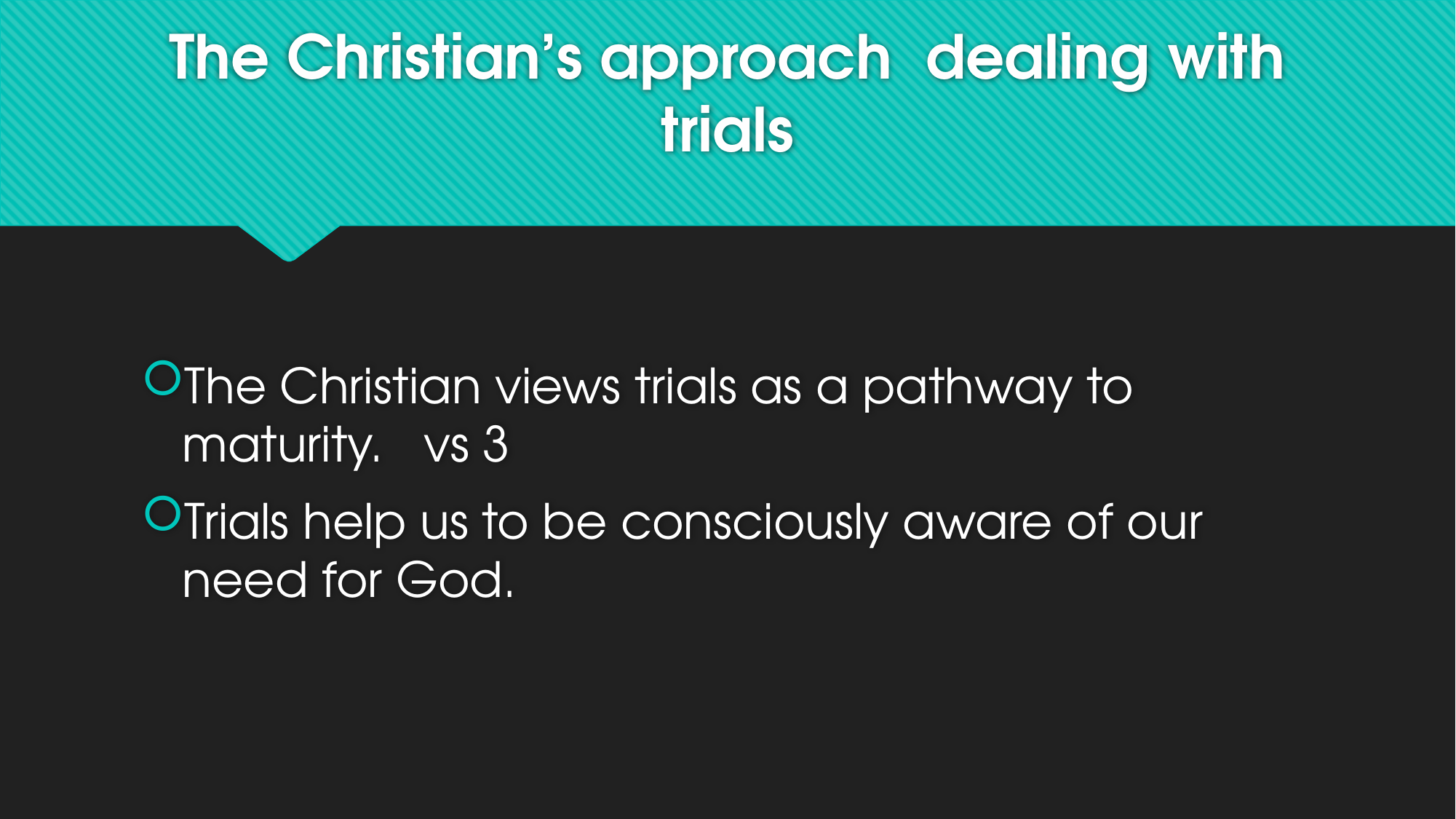

# The Christian’s approach  dealing with trials
The Christian views trials as a pathway to maturity.   vs 3
Trials help us to be consciously aware of our need for God.